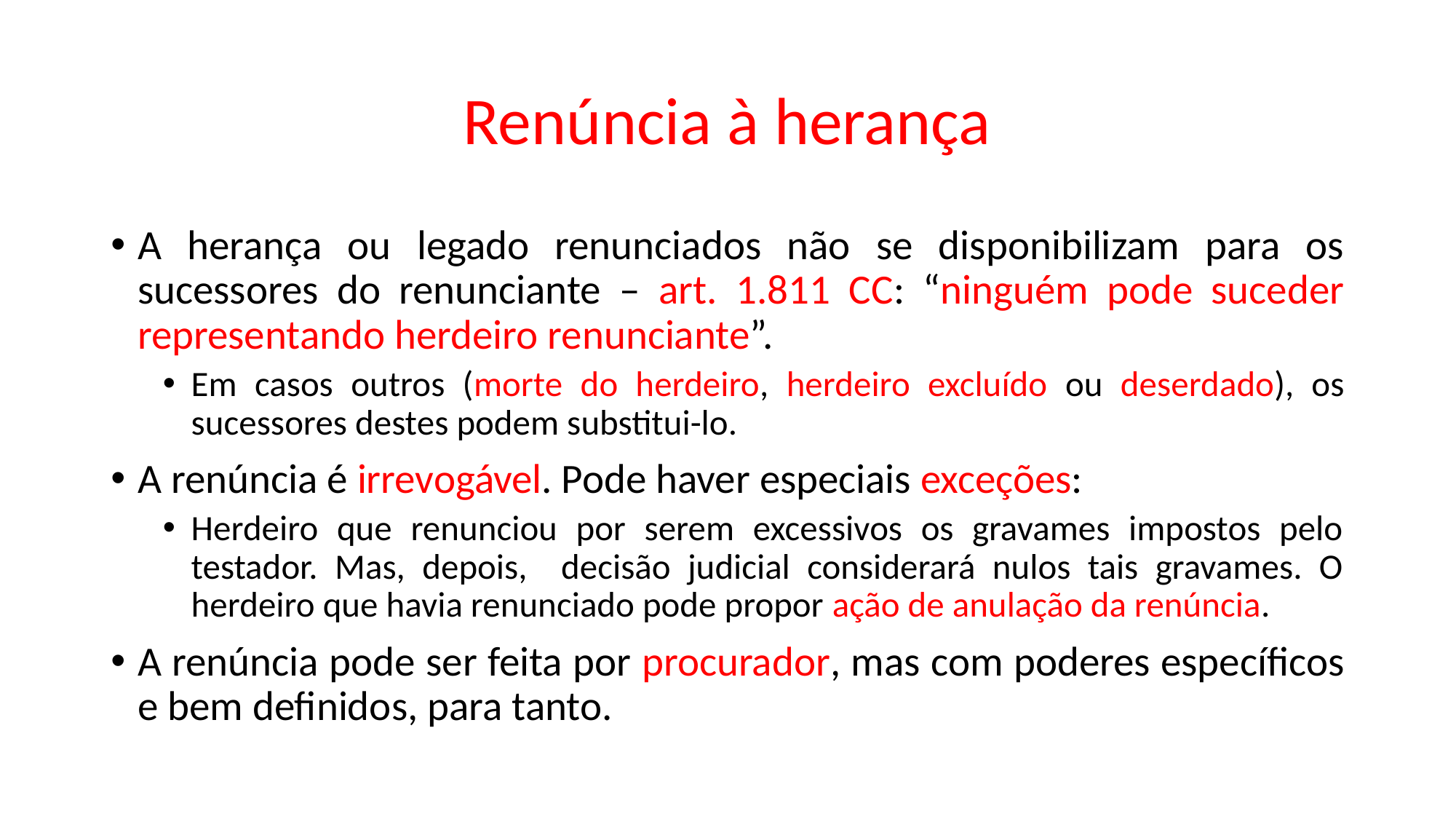

# Renúncia à herança
A herança ou legado renunciados não se disponibilizam para os sucessores do renunciante – art. 1.811 CC: “ninguém pode suceder representando herdeiro renunciante”.
Em casos outros (morte do herdeiro, herdeiro excluído ou deserdado), os sucessores destes podem substitui-lo.
A renúncia é irrevogável. Pode haver especiais exceções:
Herdeiro que renunciou por serem excessivos os gravames impostos pelo testador. Mas, depois,  decisão judicial considerará nulos tais gravames. O herdeiro que havia renunciado pode propor ação de anulação da renúncia.
A renúncia pode ser feita por procurador, mas com poderes específicos e bem definidos, para tanto.